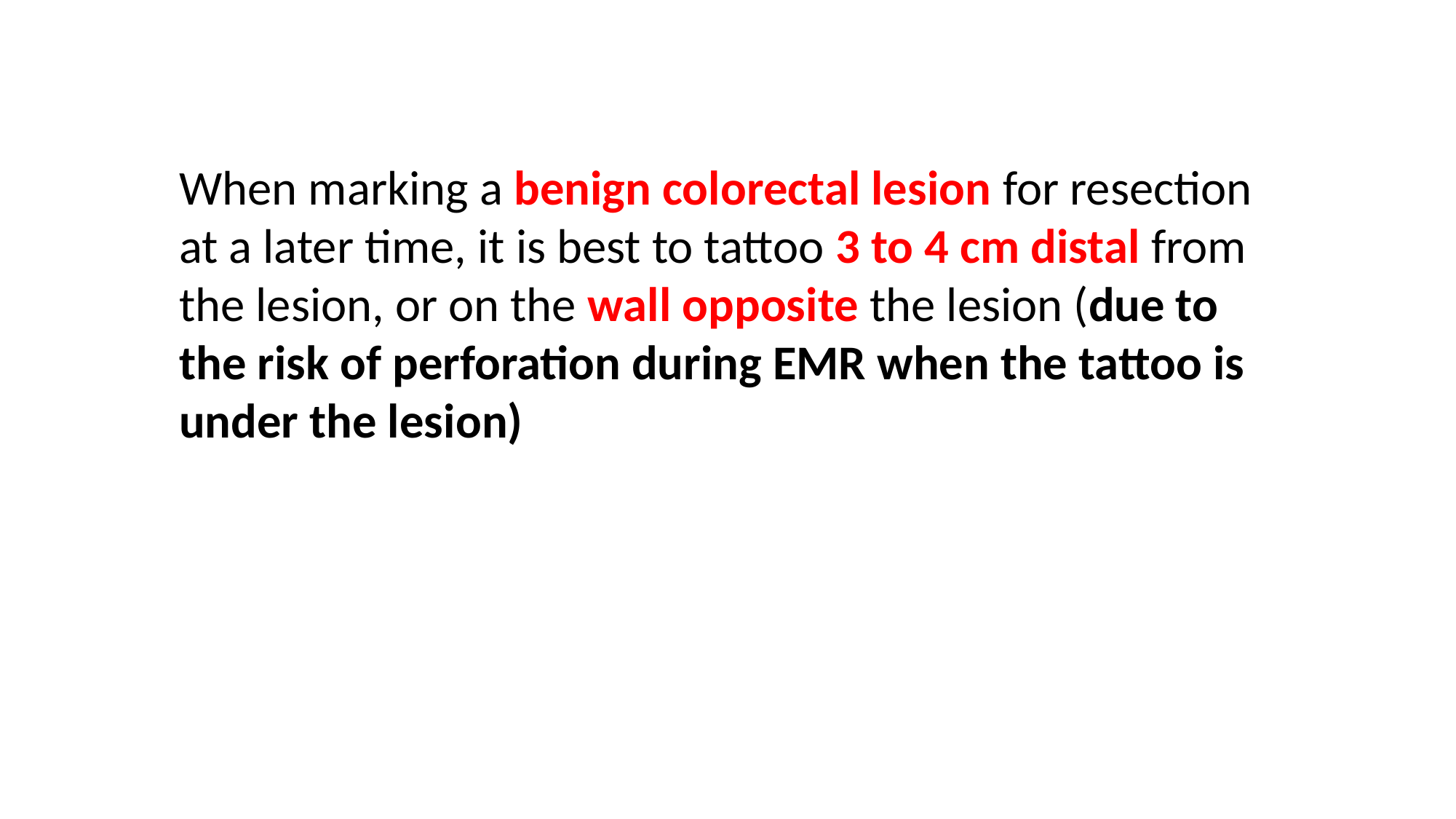

When marking a benign colorectal lesion for resection at a later time, it is best to tattoo 3 to 4 cm distal from the lesion, or on the wall opposite the lesion (due to the risk of perforation during EMR when the tattoo is under the lesion)